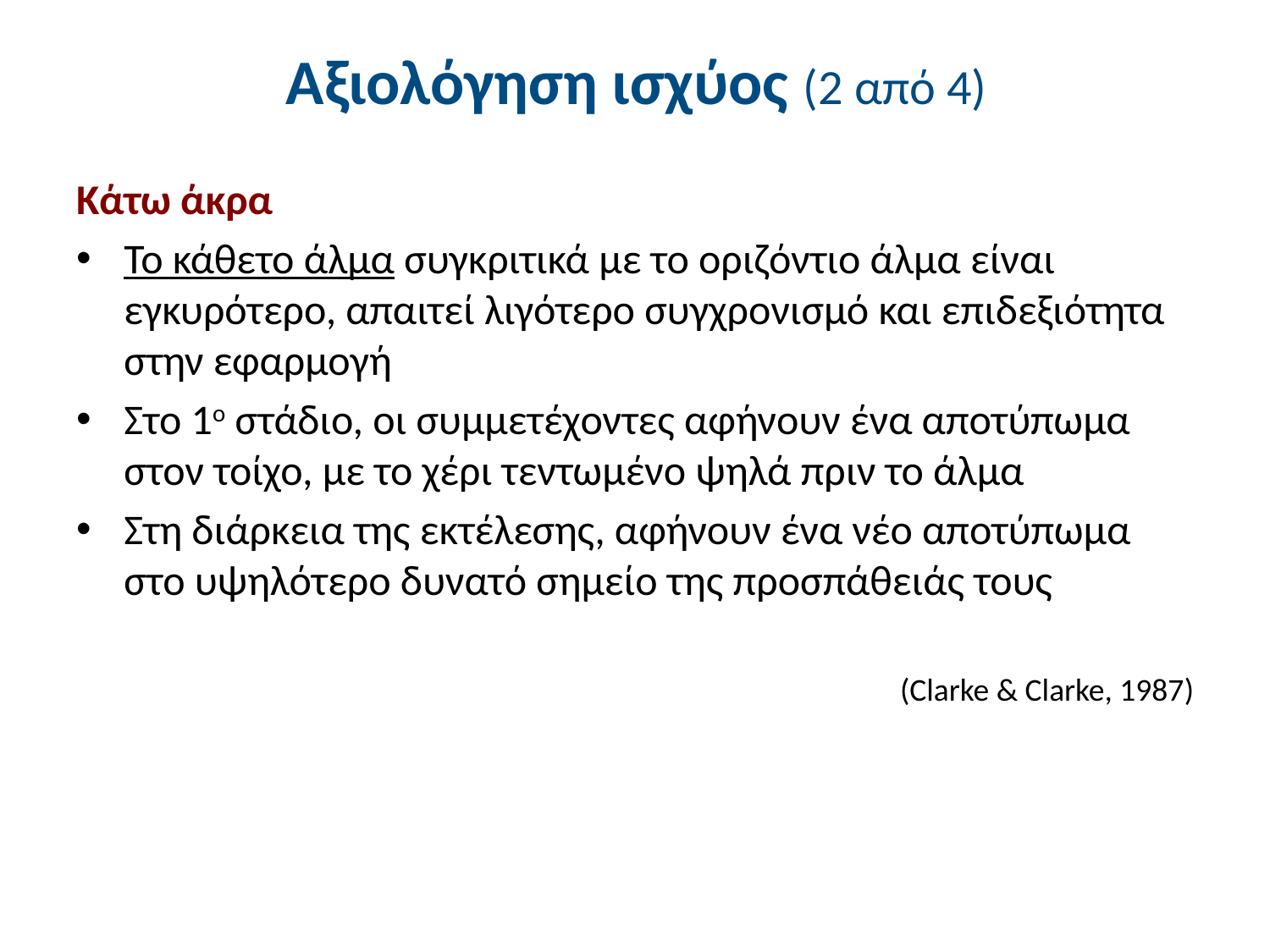

# Aξιολόγηση ισχύος (2 από 4)
Κάτω άκρα
Το κάθετο άλμα συγκριτικά με το οριζόντιο άλμα είναι εγκυρότερο, απαιτεί λιγότερο συγχρονισμό και επιδεξιότητα στην εφαρμογή
Στο 1ο στάδιο, οι συμμετέχοντες αφήνουν ένα αποτύπωμα στον τοίχο, με το χέρι τεντωμένο ψηλά πριν το άλμα
Στη διάρκεια της εκτέλεσης, αφήνουν ένα νέο αποτύπωμα στο υψηλότερο δυνατό σημείο της προσπάθειάς τους

(Clarke & Clarke, 1987)